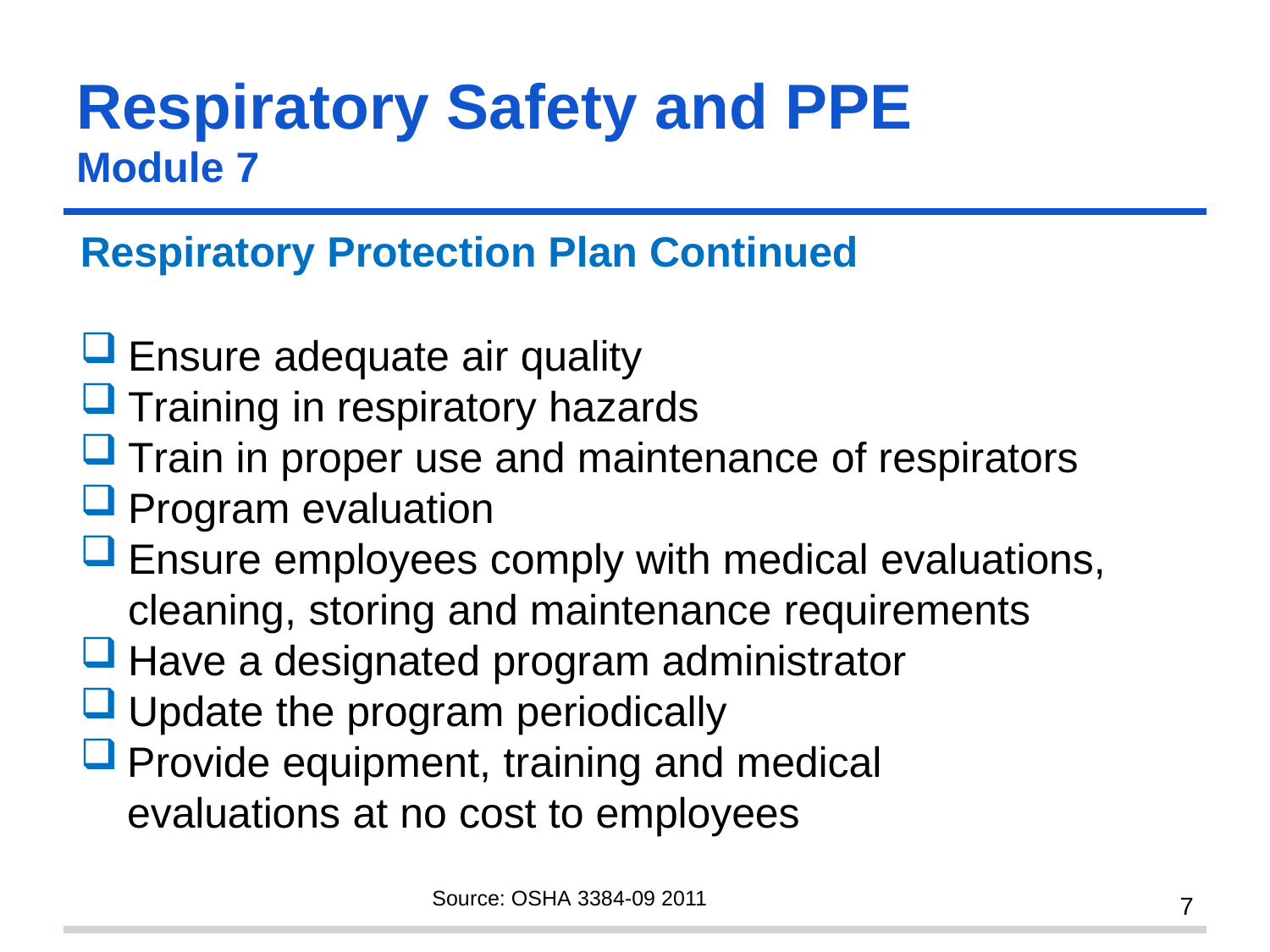

# Respiratory Safety and PPE
Module 7
Respiratory Protection Plan Continued

Ensure adequate air quality
Training in respiratory hazards
Train in proper use and maintenance of respirators
Program evaluation
Ensure employees comply with medical evaluations, cleaning, storing and maintenance requirements
Have a designated program administrator
Update the program periodically
Provide equipment, training and medical evaluations at no cost to employees

Source: OSHA 3384-09 2011
7